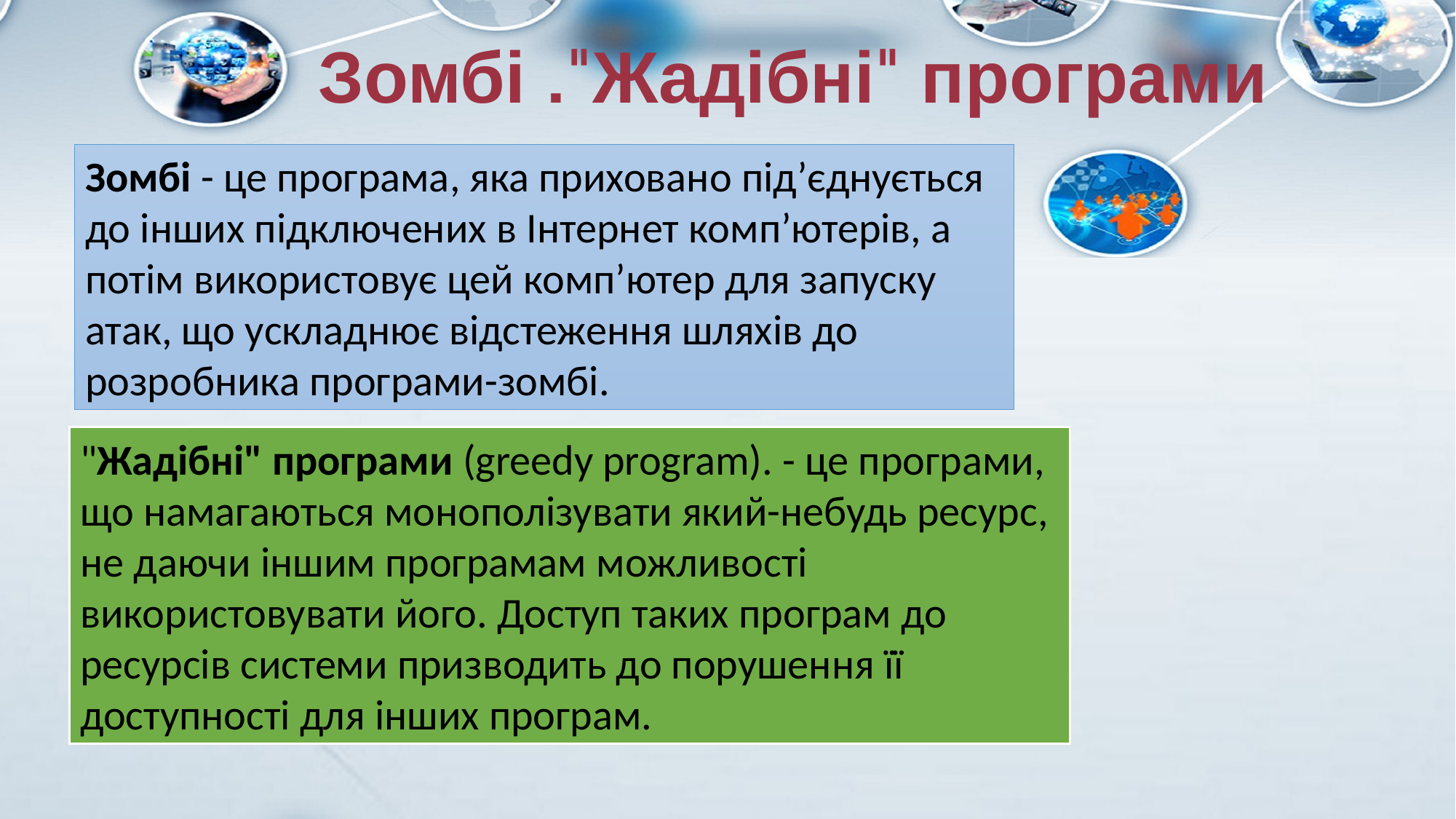

# Зомбі ."Жадібні" програми
Зомбі - це програма, яка приховано під’єднується до інших підключених в Інтернет комп’ютерів, а потім використовує цей комп’ютер для запуску атак, що ускладнює відстеження шляхів до розробника програми-зомбі.
"Жадібні" програми (greedy program). - це програми, що намагаються монополізувати який-небудь ресурс, не даючи іншим програмам можливості використовувати його. Доступ таких програм до ресурсів системи призводить до порушення її доступності для інших програм.